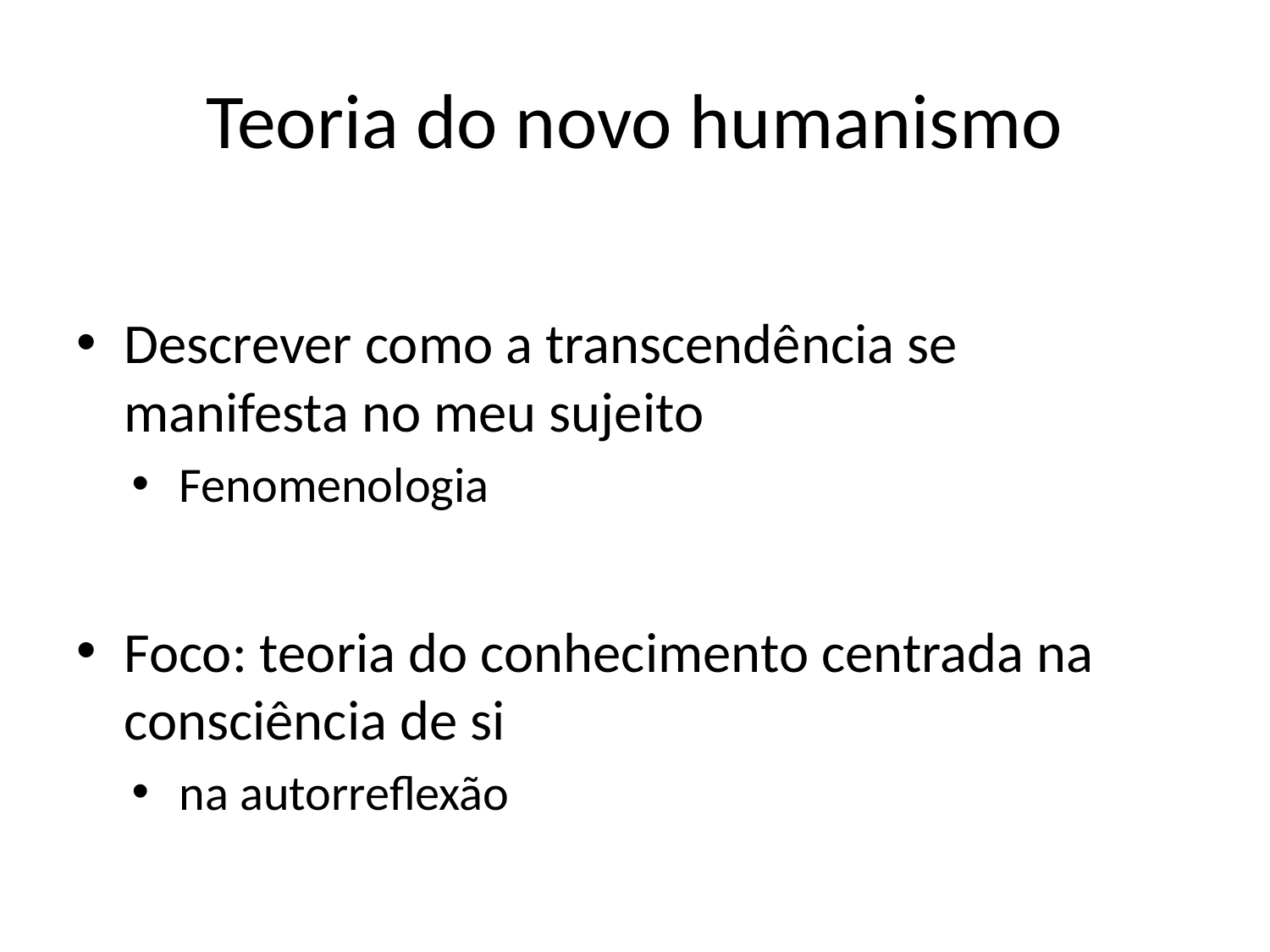

# Teoria do novo humanismo

Descrever como a transcendência se manifesta no meu sujeito
Fenomenologia

Foco: teoria do conhecimento centrada na consciência de si
na autorreflexão